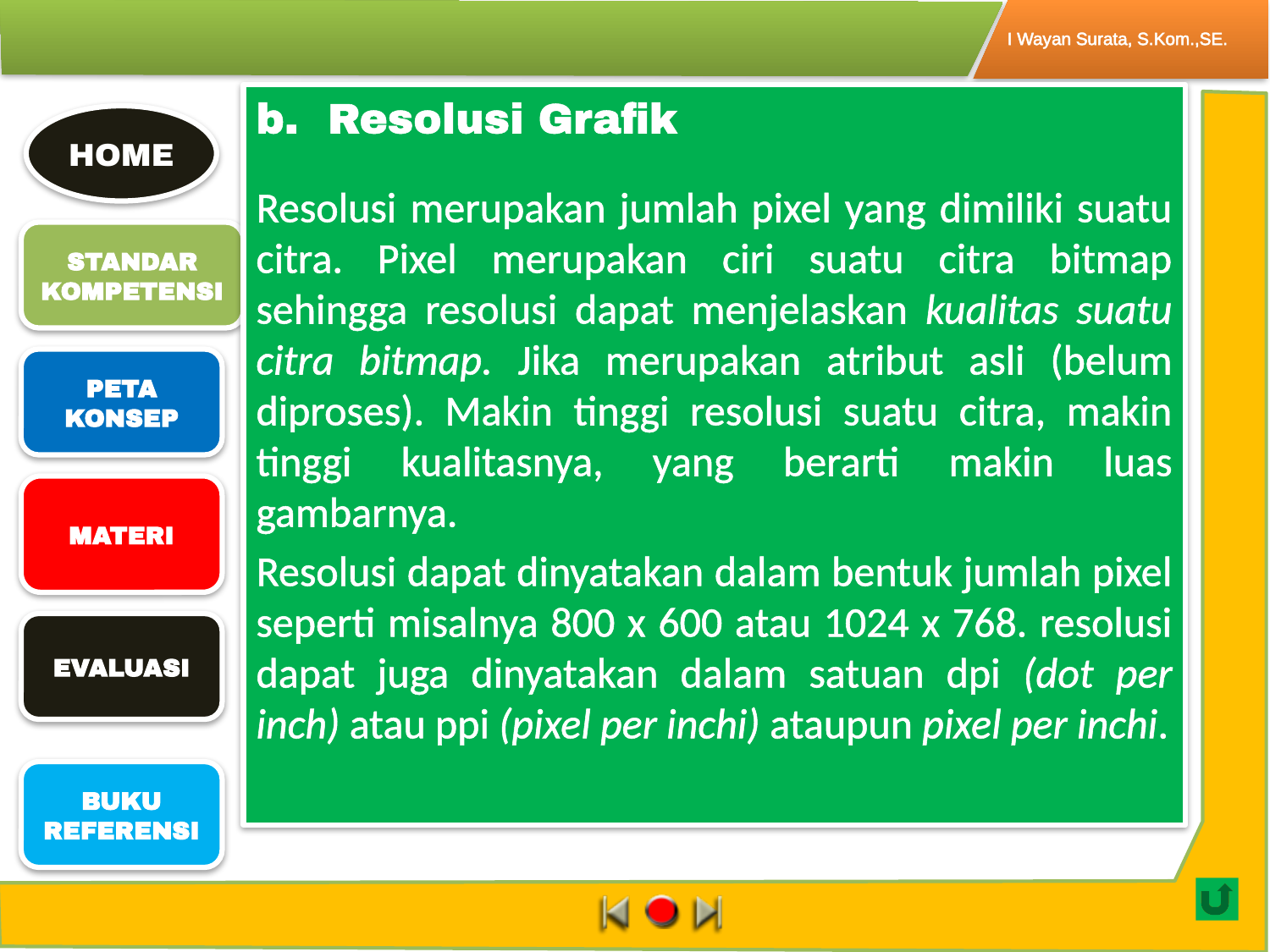

Resolusi Grafik

Resolusi merupakan jumlah pixel yang dimiliki suatu citra. Pixel merupakan ciri suatu citra bitmap sehingga resolusi dapat menjelaskan kualitas suatu citra bitmap. Jika merupakan atribut asli (belum diproses). Makin tinggi resolusi suatu citra, makin tinggi kualitasnya, yang berarti makin luas gambarnya.
Resolusi dapat dinyatakan dalam bentuk jumlah pixel seperti misalnya 800 x 600 atau 1024 x 768. resolusi dapat juga dinyatakan dalam satuan dpi (dot per inch) atau ppi (pixel per inchi) ataupun pixel per inchi.